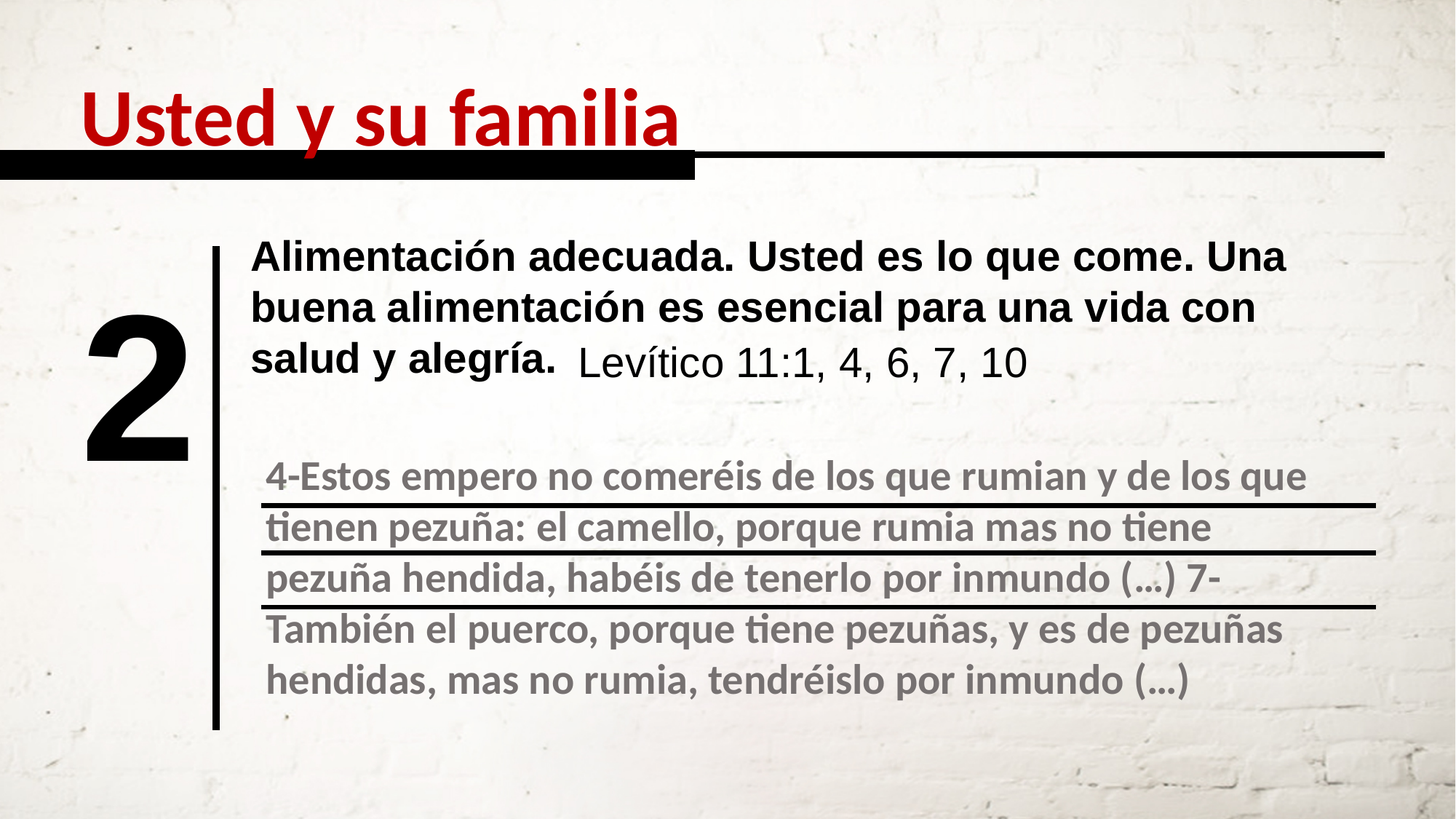

Usted y su familia

Alimentación adecuada. Usted es lo que come. Una buena alimentación es esencial para una vida con salud y alegría.
2
Levítico 11:1, 4, 6, 7, 10
4-Estos empero no comeréis de los que rumian y de los que tienen pezuña: el camello, porque rumia mas no tiene pezuña hendida, habéis de tenerlo por inmundo (…) 7-También el puerco, porque tiene pezuñas, y es de pezuñas hendidas, mas no rumia, tendréislo por inmundo (…)